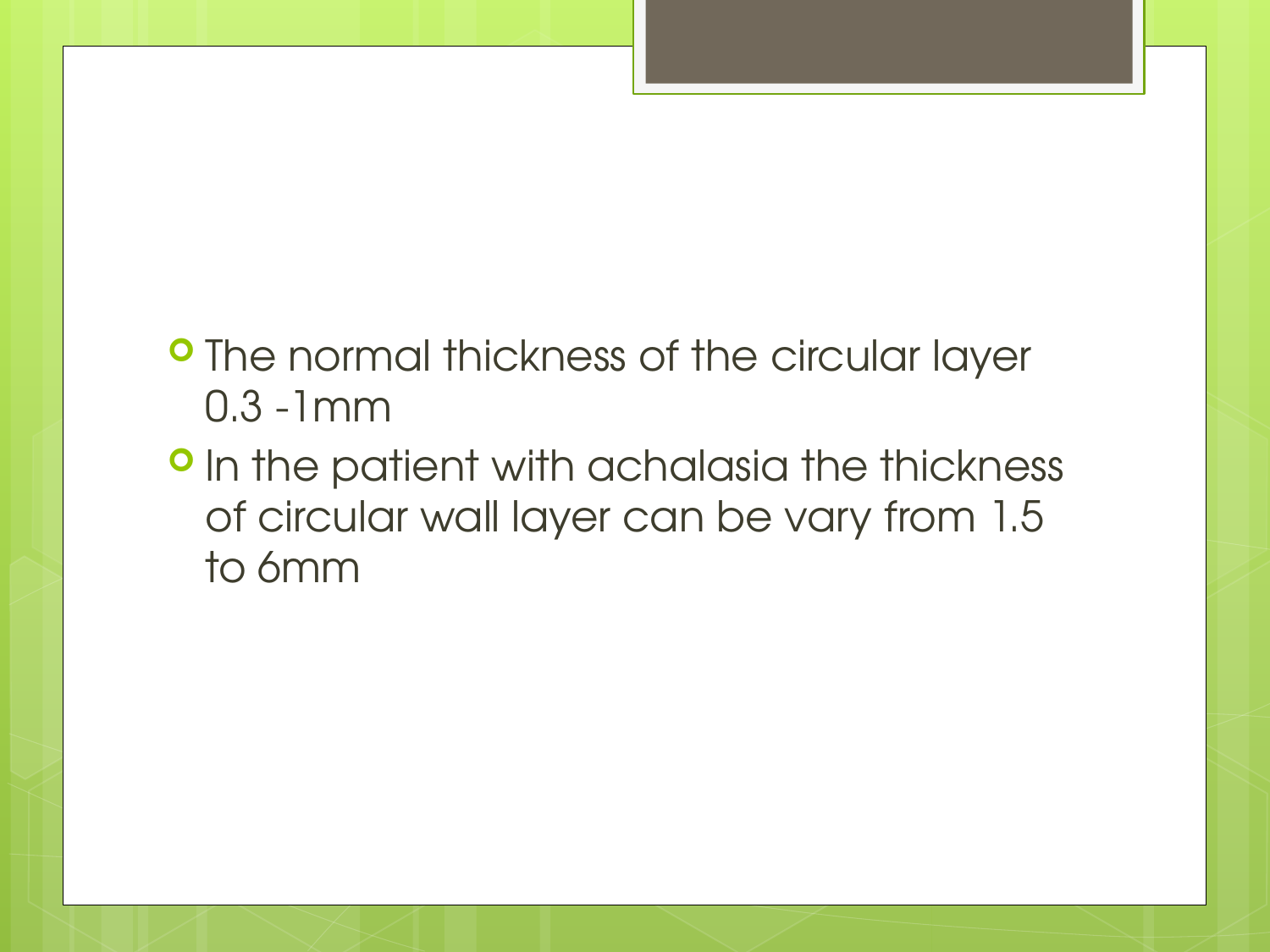

#
The normal thickness of the circular layer 0.3 -1mm
In the patient with achalasia the thickness of circular wall layer can be vary from 1.5 to 6mm